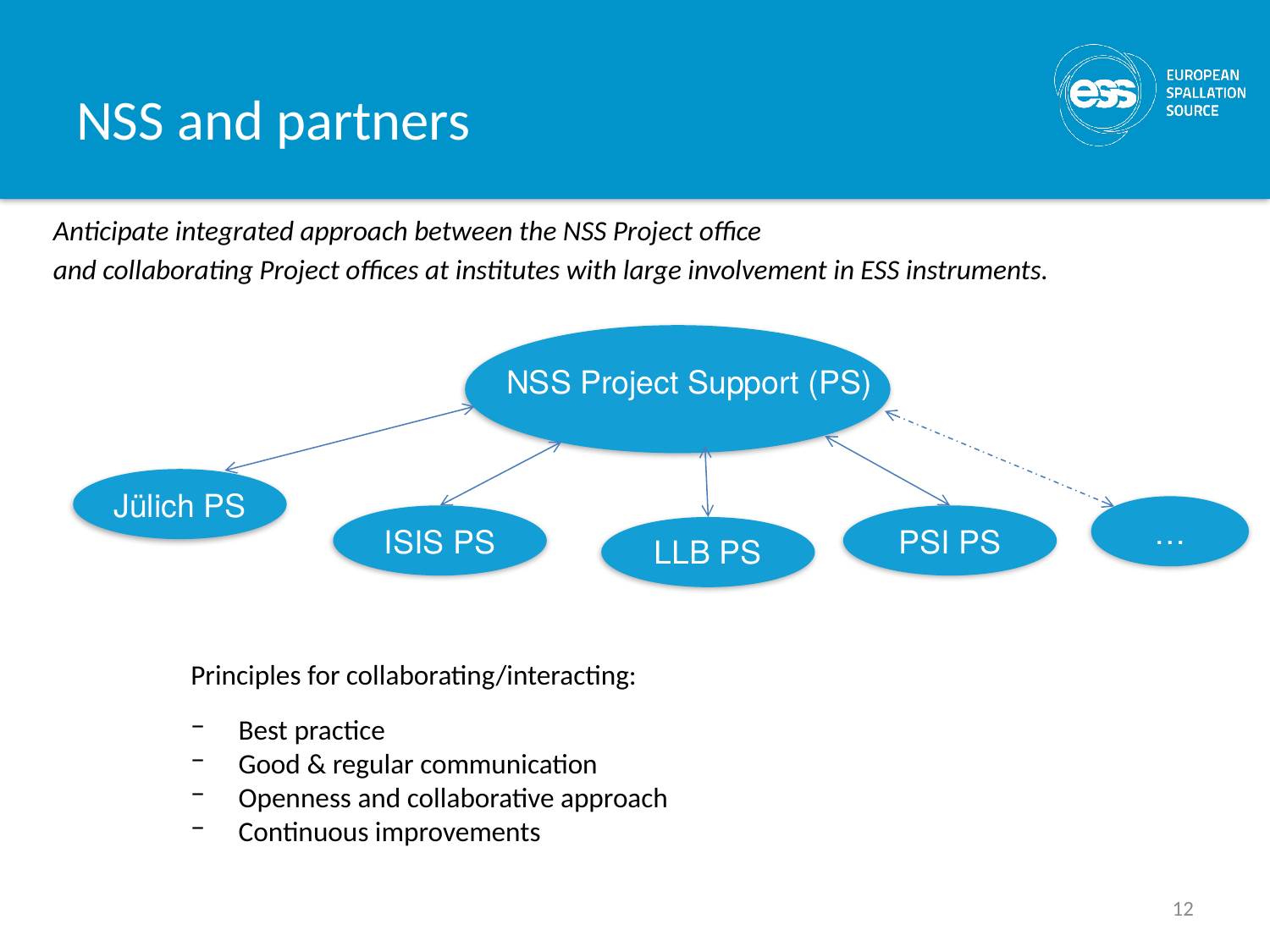

# NSS and partners
Anticipate integrated approach between the NSS Project office
and collaborating Project offices at institutes with large involvement in ESS instruments.

NSS Project Support (PS)

Jülich PS

…

ISIS PS

PSI PS

LLB PS

Principles for collaborating/interacting:

Best practice
Good & regular communication
Openness and collaborative approach
Continuous improvements
12